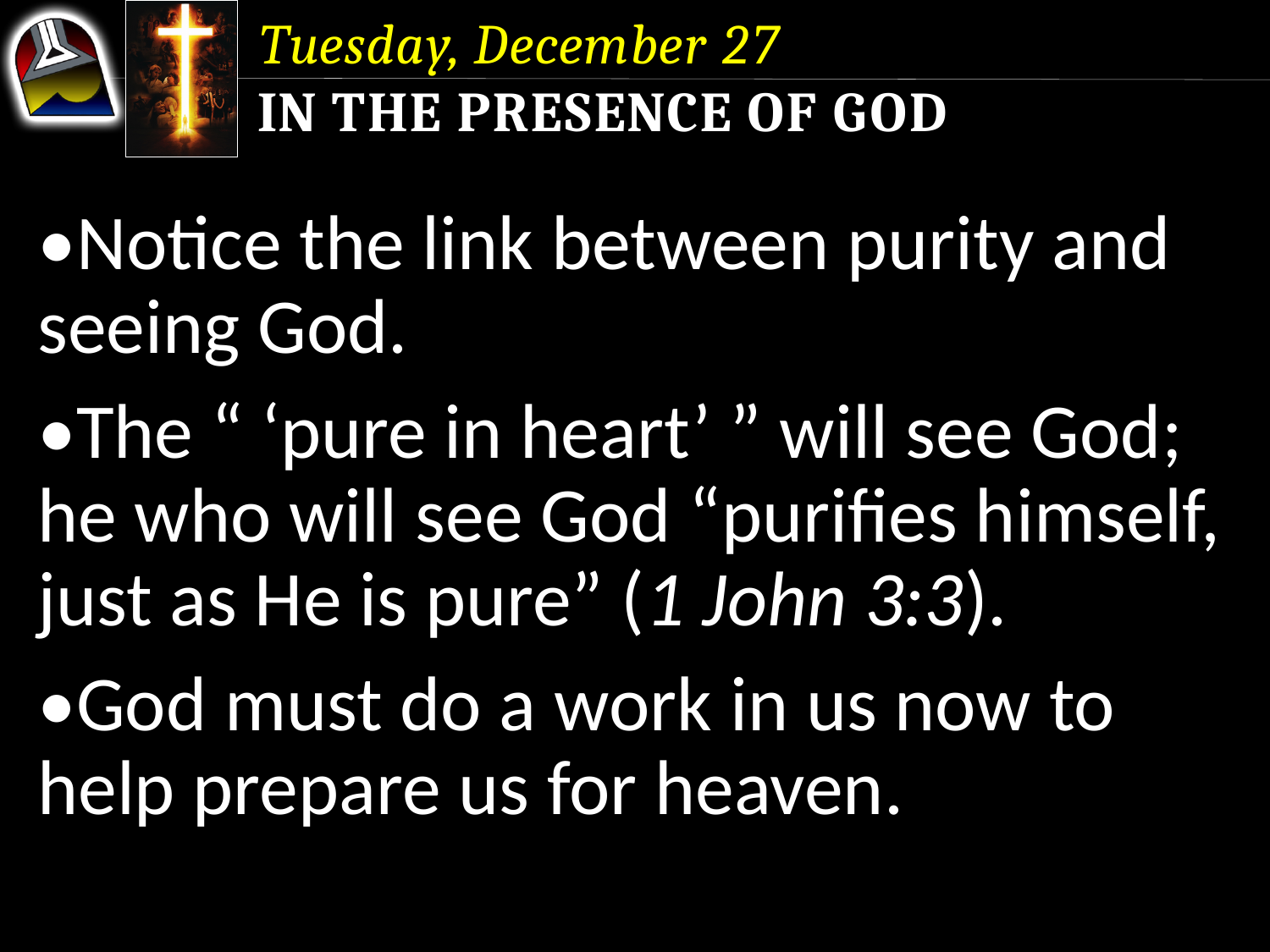

Tuesday, December 27
In the Presence of God
•Notice the link between purity and seeing God.
•The “ ‘pure in heart’ ” will see God; he who will see God “purifies himself, just as He is pure” (1 John 3:3).
•God must do a work in us now to help prepare us for heaven.